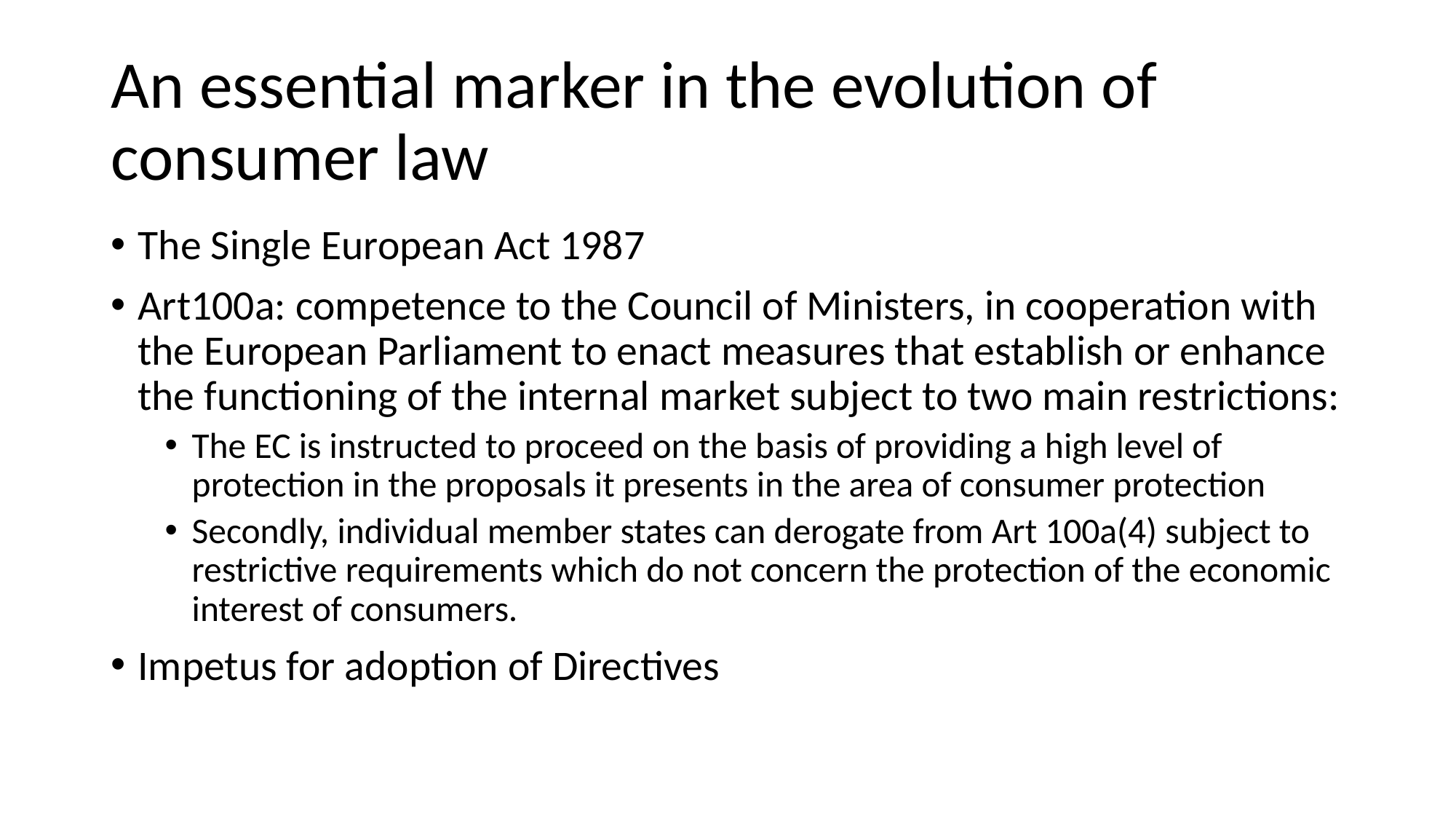

# An essential marker in the evolution of consumer law
The Single European Act 1987
Art100a: competence to the Council of Ministers, in cooperation with the European Parliament to enact measures that establish or enhance the functioning of the internal market subject to two main restrictions:
The EC is instructed to proceed on the basis of providing a high level of protection in the proposals it presents in the area of consumer protection
Secondly, individual member states can derogate from Art 100a(4) subject to restrictive requirements which do not concern the protection of the economic interest of consumers.
Impetus for adoption of Directives